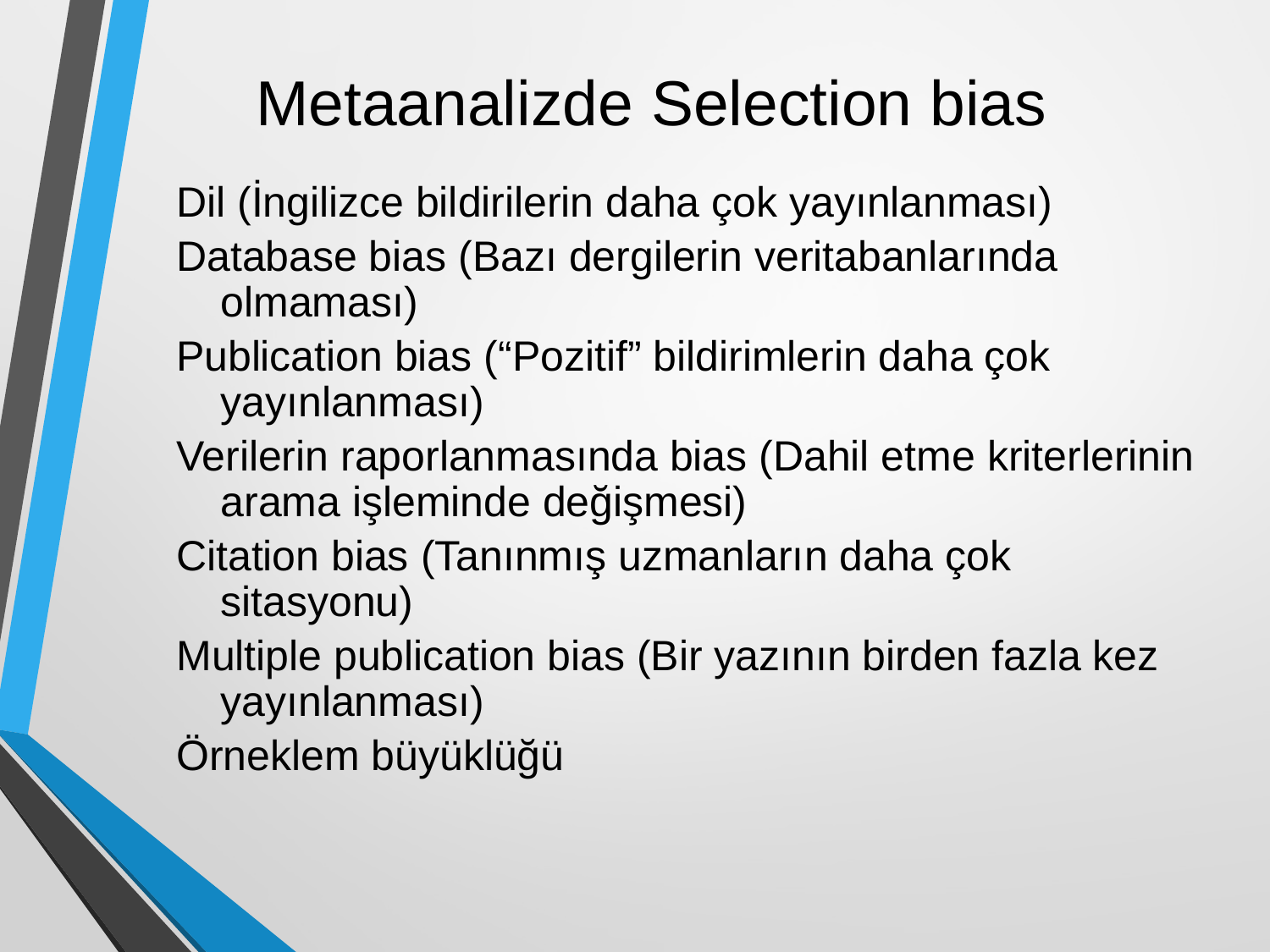

# Metaanalizde Selection bias
Dil (İngilizce bildirilerin daha çok yayınlanması)
Database bias (Bazı dergilerin veritabanlarında olmaması)
Publication bias (“Pozitif” bildirimlerin daha çok yayınlanması)
Verilerin raporlanmasında bias (Dahil etme kriterlerinin arama işleminde değişmesi)
Citation bias (Tanınmış uzmanların daha çok sitasyonu)
Multiple publication bias (Bir yazının birden fazla kez yayınlanması)
Örneklem büyüklüğü